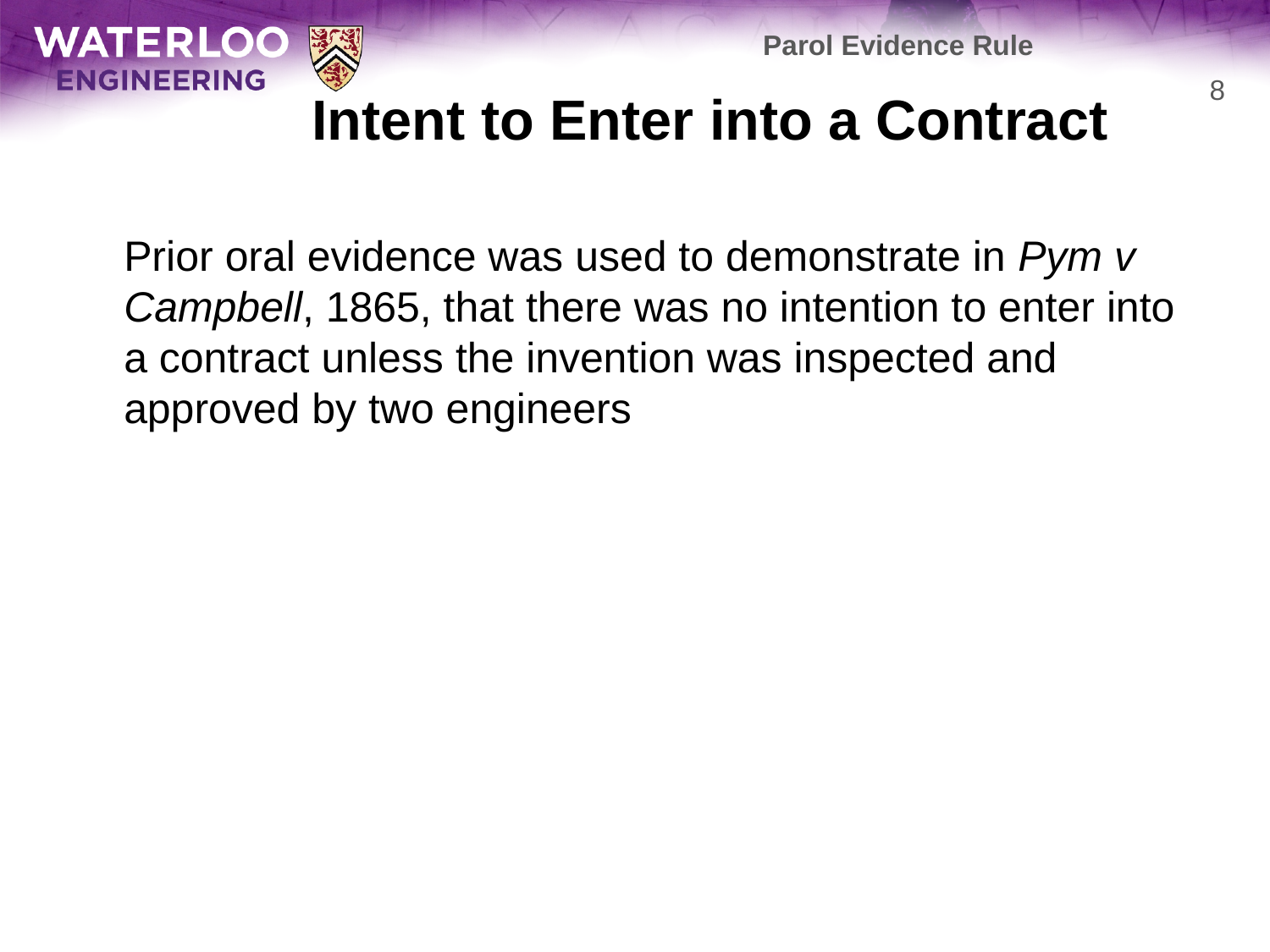

Parol Evidence Rule
# Intent to Enter into a Contract
8
	Prior oral evidence was used to demonstrate in Pym v Campbell, 1865, that there was no intention to enter into a contract unless the invention was inspected and approved by two engineers